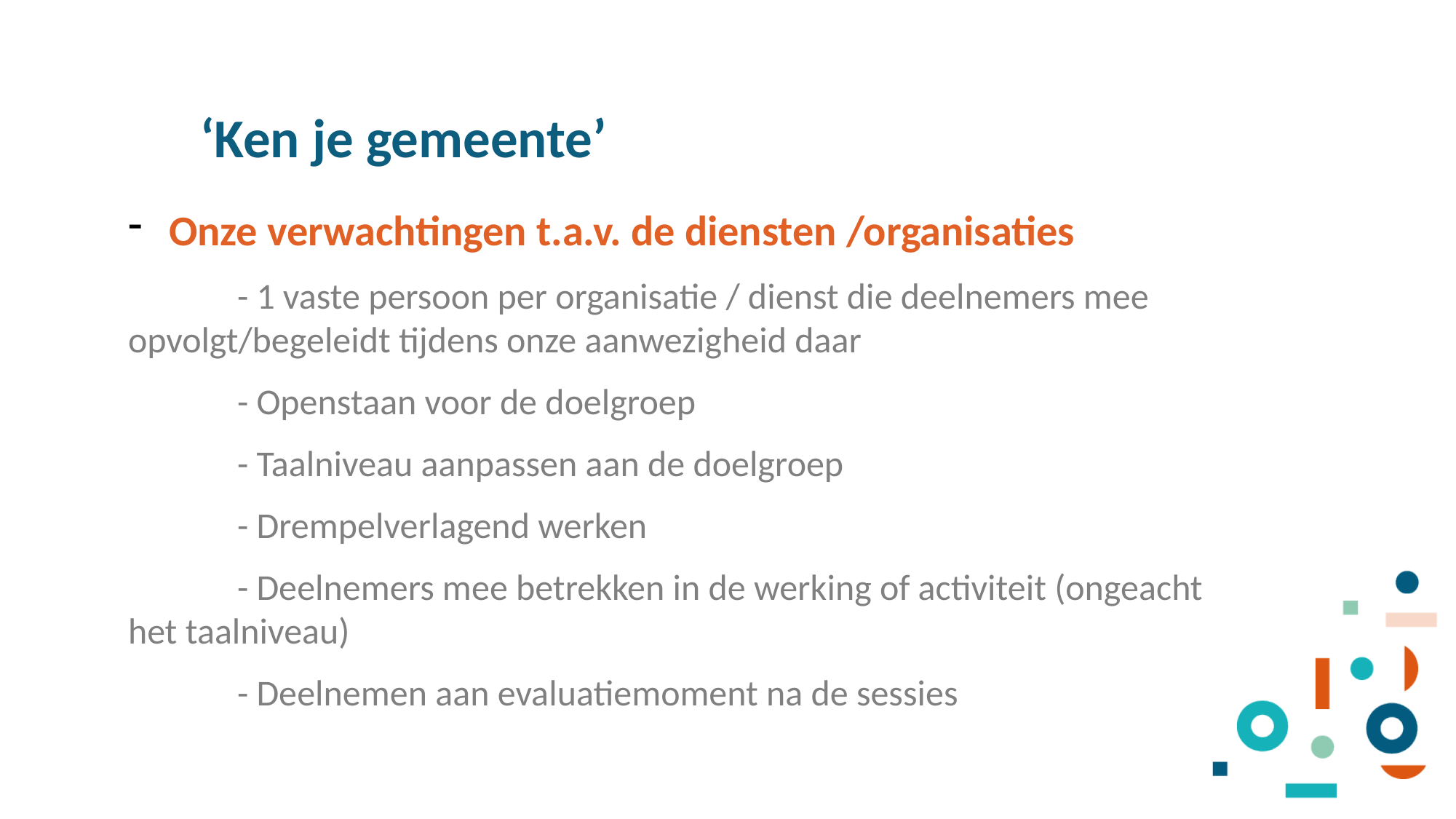

‘Ken je gemeente’
Onze verwachtingen t.a.v. de diensten /organisaties
	- 1 vaste persoon per organisatie / dienst die deelnemers mee 	opvolgt/begeleidt tijdens onze aanwezigheid daar
	- Openstaan voor de doelgroep
	- Taalniveau aanpassen aan de doelgroep
	- Drempelverlagend werken
	- Deelnemers mee betrekken in de werking of activiteit (ongeacht 	het taalniveau)
	- Deelnemen aan evaluatiemoment na de sessies